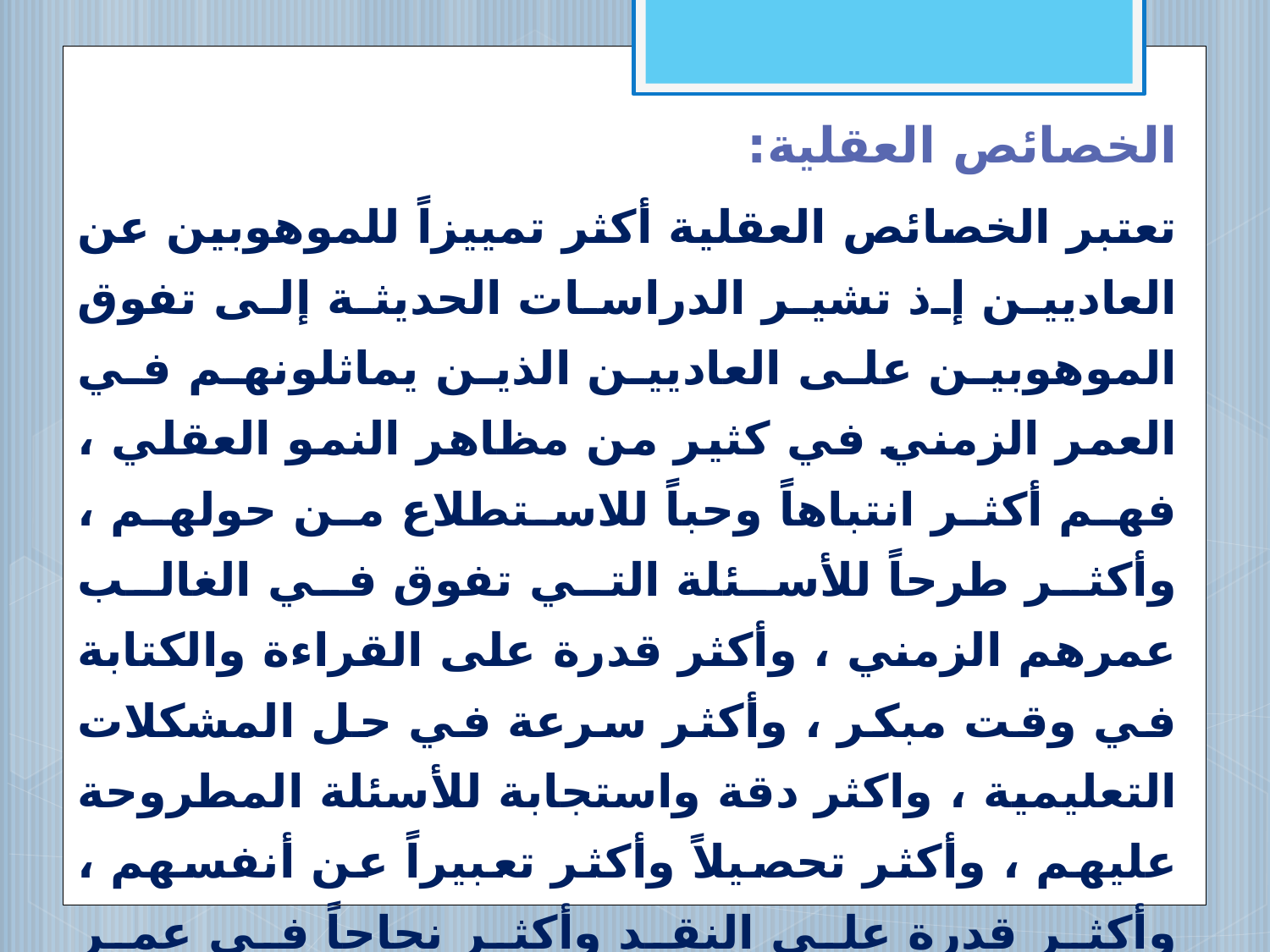

الخصائص العقلية:
تعتبر الخصائص العقلية أكثر تمييزاً للموهوبين عن العاديين إذ تشير الدراسات الحديثة إلى تفوق الموهوبين على العاديين الذين يماثلونهم في العمر الزمني في كثير من مظاهر النمو العقلي ، فهم أكثر انتباهاً وحباً للاستطلاع من حولهم ، وأكثر طرحاً للأسئلة التي تفوق في الغالب عمرهم الزمني ، وأكثر قدرة على القراءة والكتابة في وقت مبكر ، وأكثر سرعة في حل المشكلات التعليمية ، واكثر دقة واستجابة للأسئلة المطروحة عليهم ، وأكثر تحصيلاً وأكثر تعبيراً عن أنفسهم ، وأكثر قدرة على النقد وأكثر نجاحاً في عمر مبكر ، وأكثر مشاركة في النشاطات التعليمية .